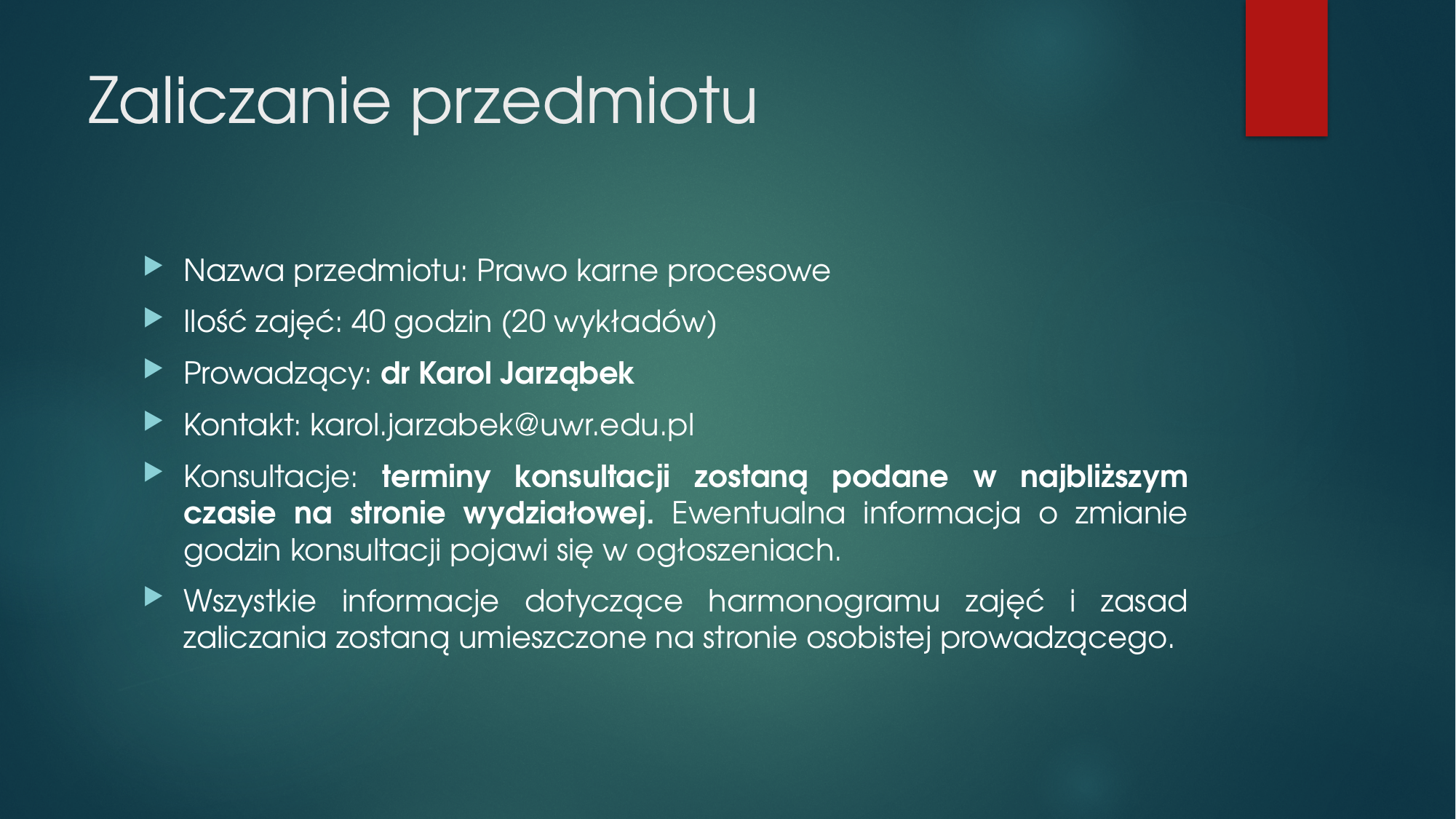

# Zaliczanie przedmiotu
Nazwa przedmiotu: Prawo karne procesowe
Ilość zajęć: 40 godzin (20 wykładów)
Prowadzący: dr Karol Jarząbek
Kontakt: karol.jarzabek@uwr.edu.pl
Konsultacje: terminy konsultacji zostaną podane w najbliższym czasie na stronie wydziałowej. Ewentualna informacja o zmianie godzin konsultacji pojawi się w ogłoszeniach.
Wszystkie informacje dotyczące harmonogramu zajęć i zasad zaliczania zostaną umieszczone na stronie osobistej prowadzącego.